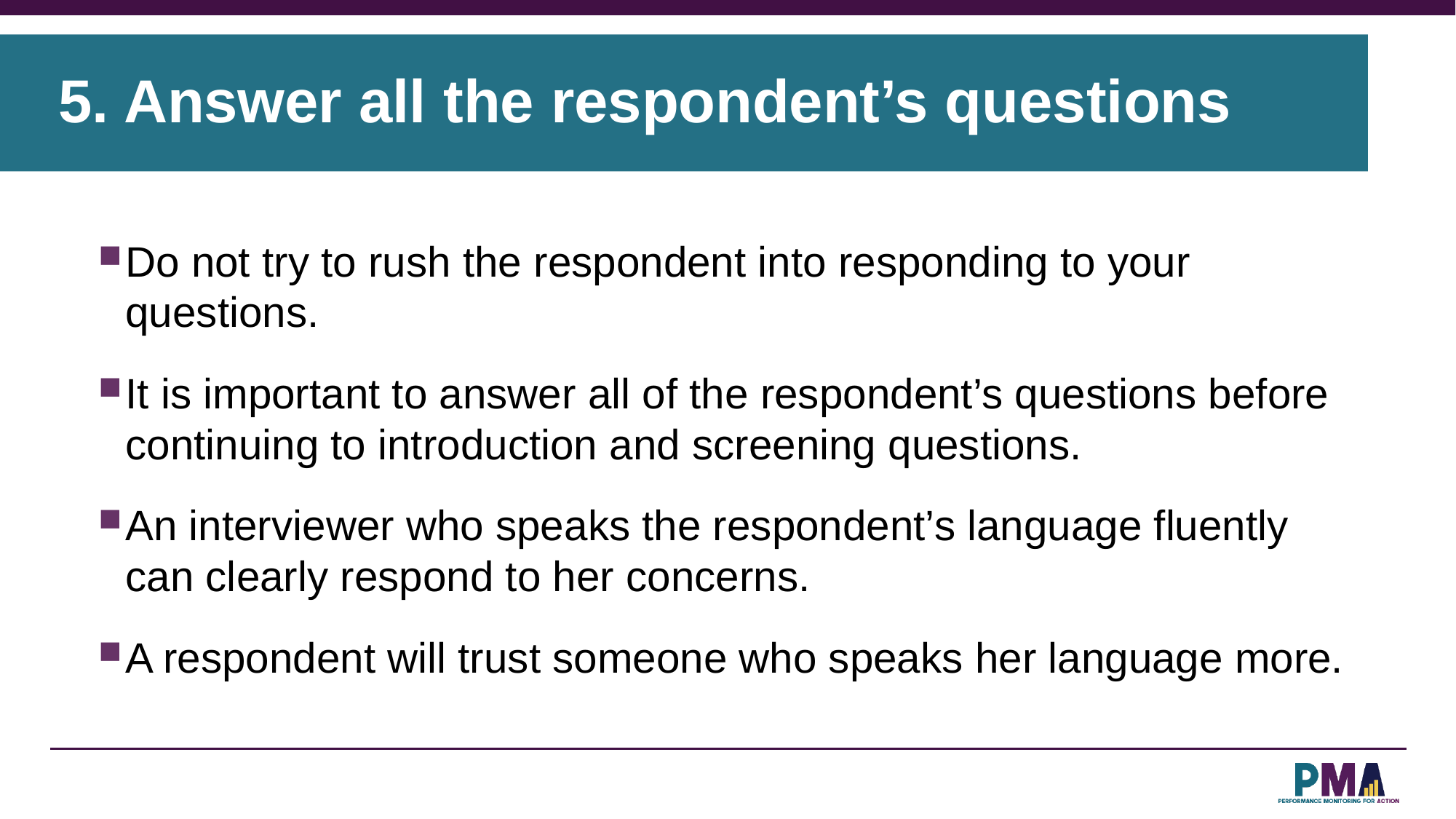

5. Answer all the respondent’s questions
Do not try to rush the respondent into responding to your questions.
It is important to answer all of the respondent’s questions before continuing to introduction and screening questions.
An interviewer who speaks the respondent’s language fluently can clearly respond to her concerns.
A respondent will trust someone who speaks her language more.